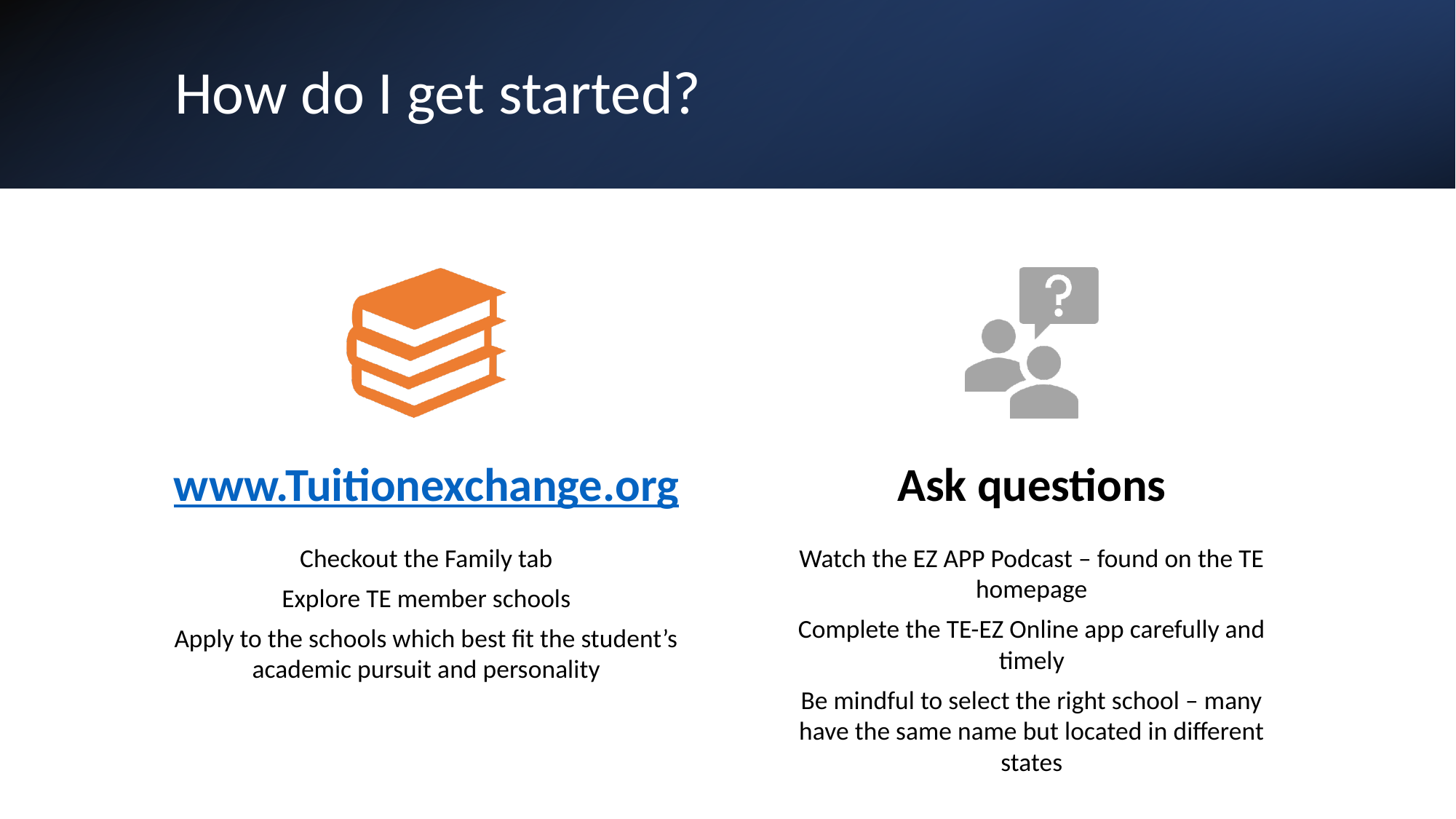

# How do I get started?
www.Tuitionexchange.org
Checkout the Family tab
Explore TE member schools
Apply to the schools which best fit the student’s academic pursuit and personality
Ask questions
Watch the EZ APP Podcast – found on the TE homepage
Complete the TE-EZ Online app carefully and timely
Be mindful to select the right school – many have the same name but located in different states